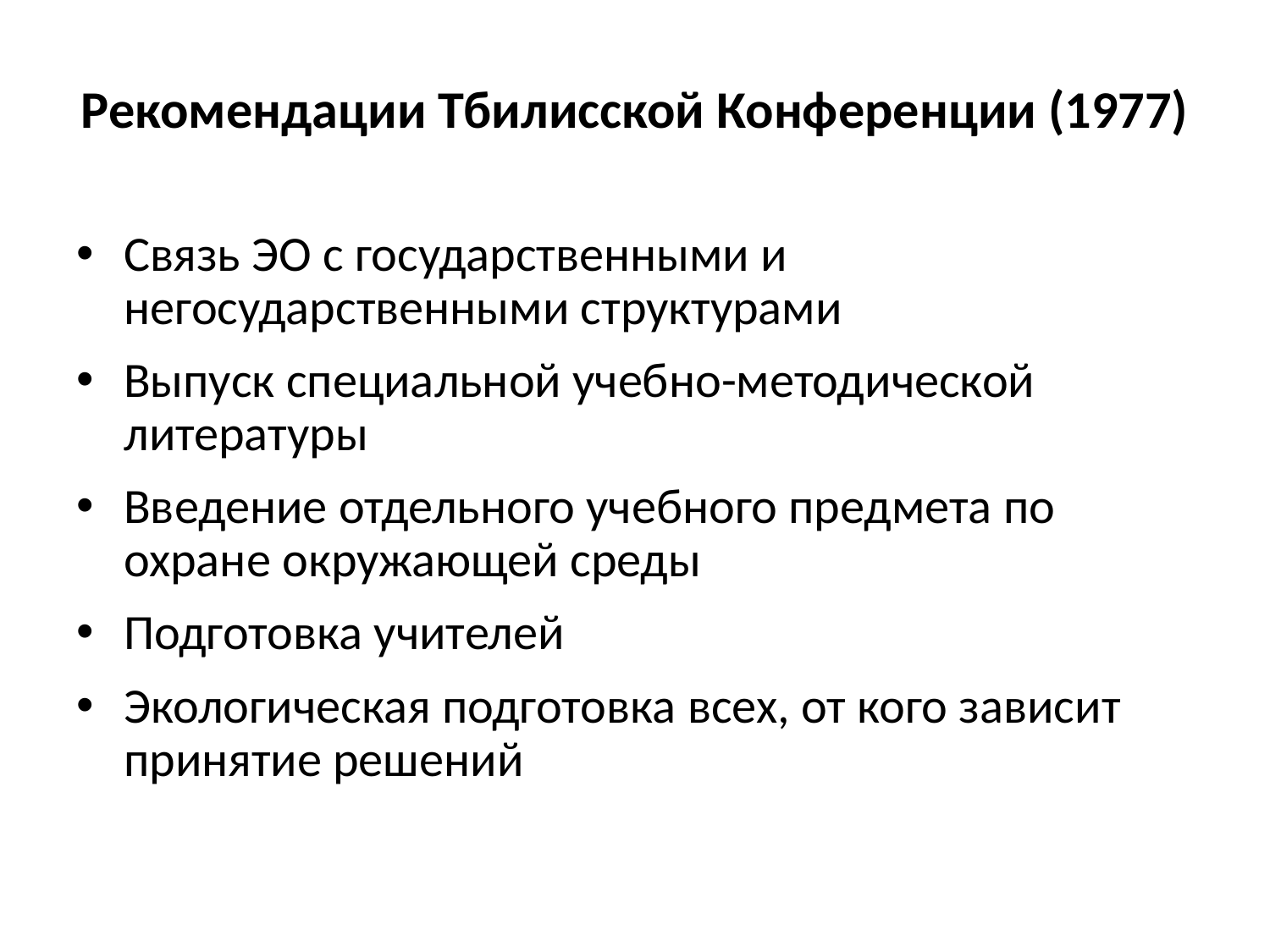

# Рекомендации Тбилисской Конференции (1977)
Связь ЭО с государственными и негосударственными структурами
Выпуск специальной учебно-методической литературы
Введение отдельного учебного предмета по охране окружающей среды
Подготовка учителей
Экологическая подготовка всех, от кого зависит принятие решений